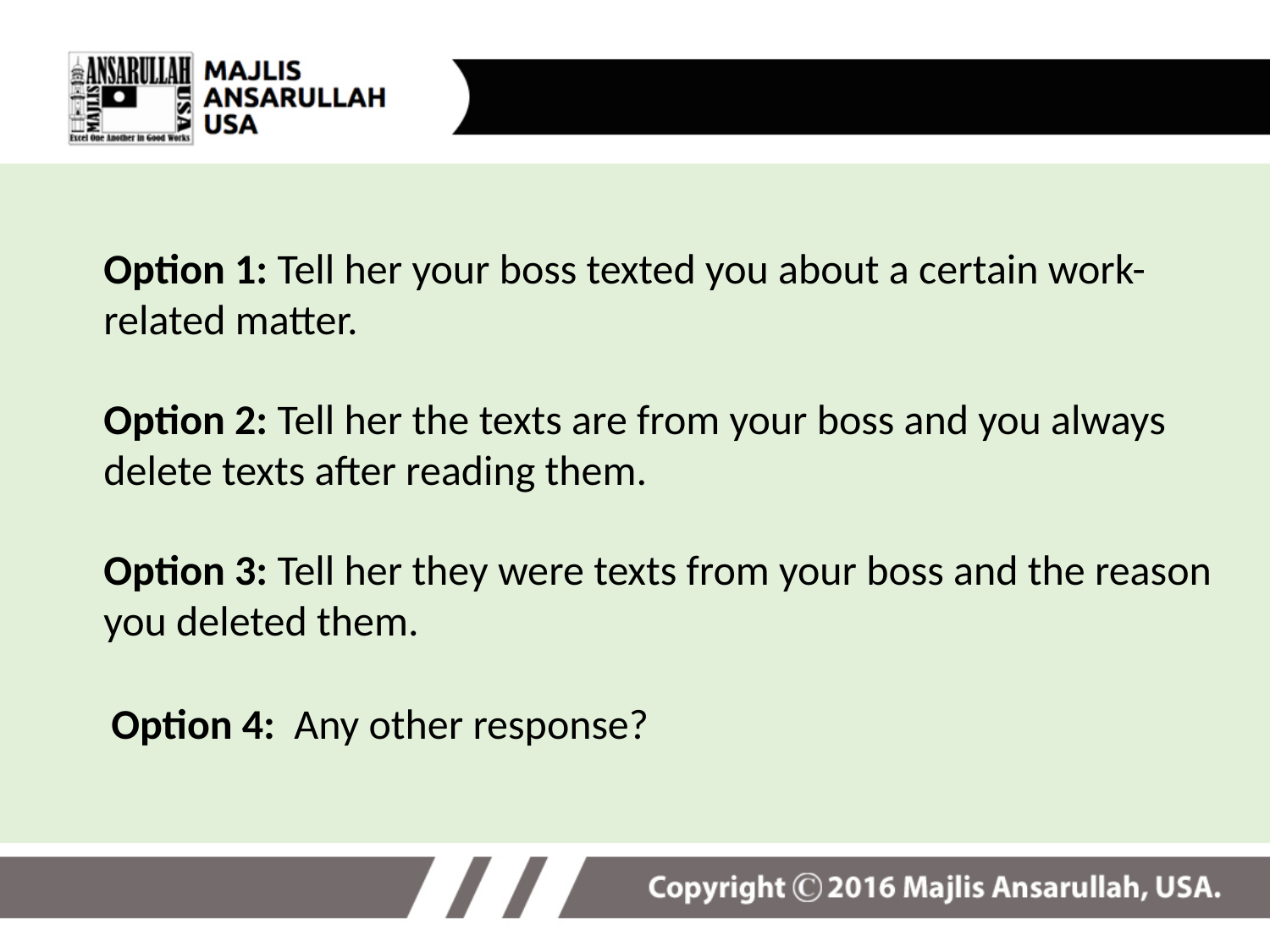

Option 1: Tell her your boss texted you about a certain work-related matter.
Option 2: Tell her the texts are from your boss and you always delete texts after reading them.
Option 3: Tell her they were texts from your boss and the reason you deleted them.
Option 4:  Any other response?